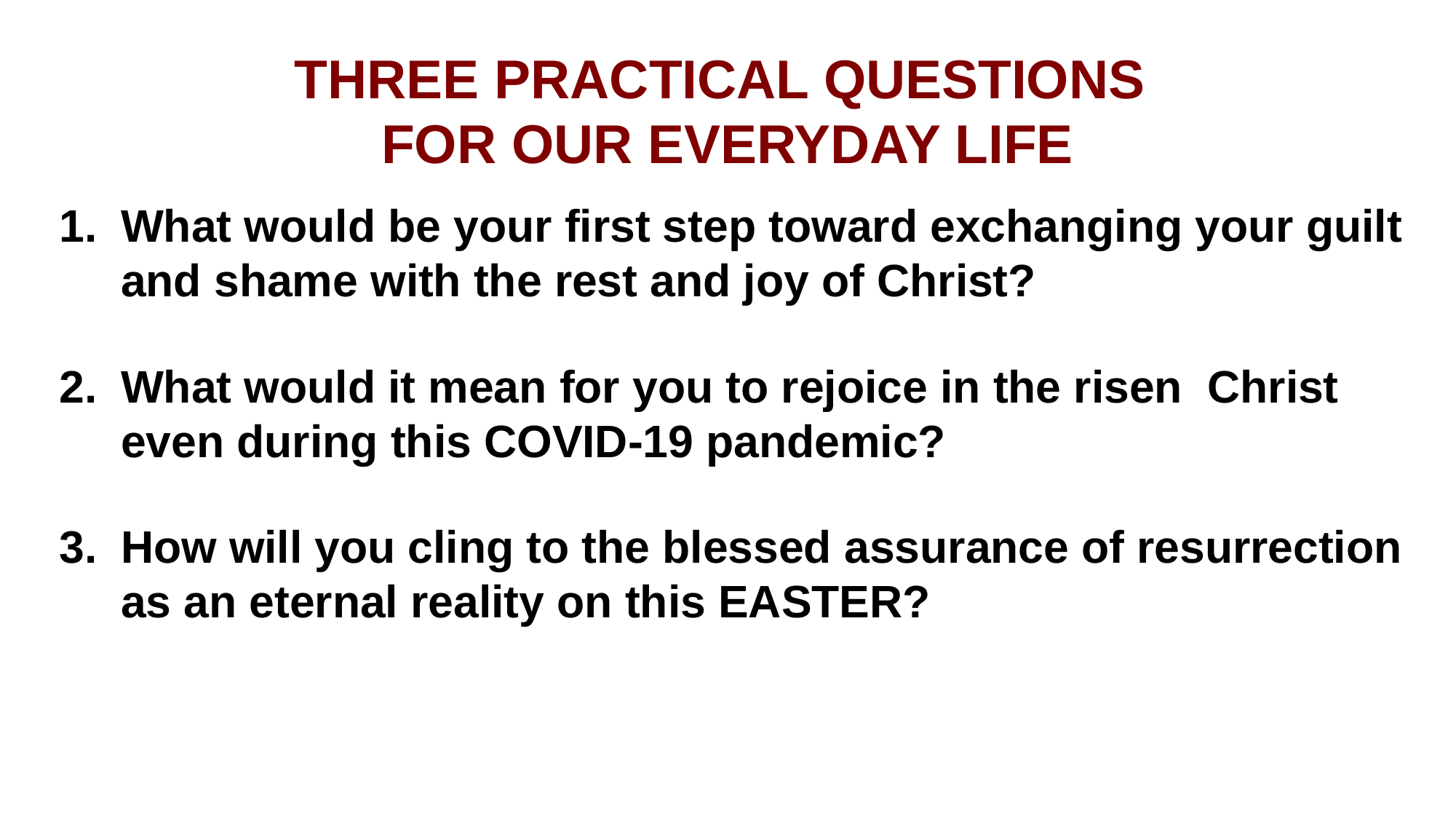

# THREE PRACTICAL QUESTIONS FOR OUR EVERYDAY LIFE
What would be your first step toward exchanging your guilt and shame with the rest and joy of Christ?

What would it mean for you to rejoice in the risen  Christ even during this COVID-19 pandemic?

How will you cling to the blessed assurance of resurrection as an eternal reality on this EASTER?